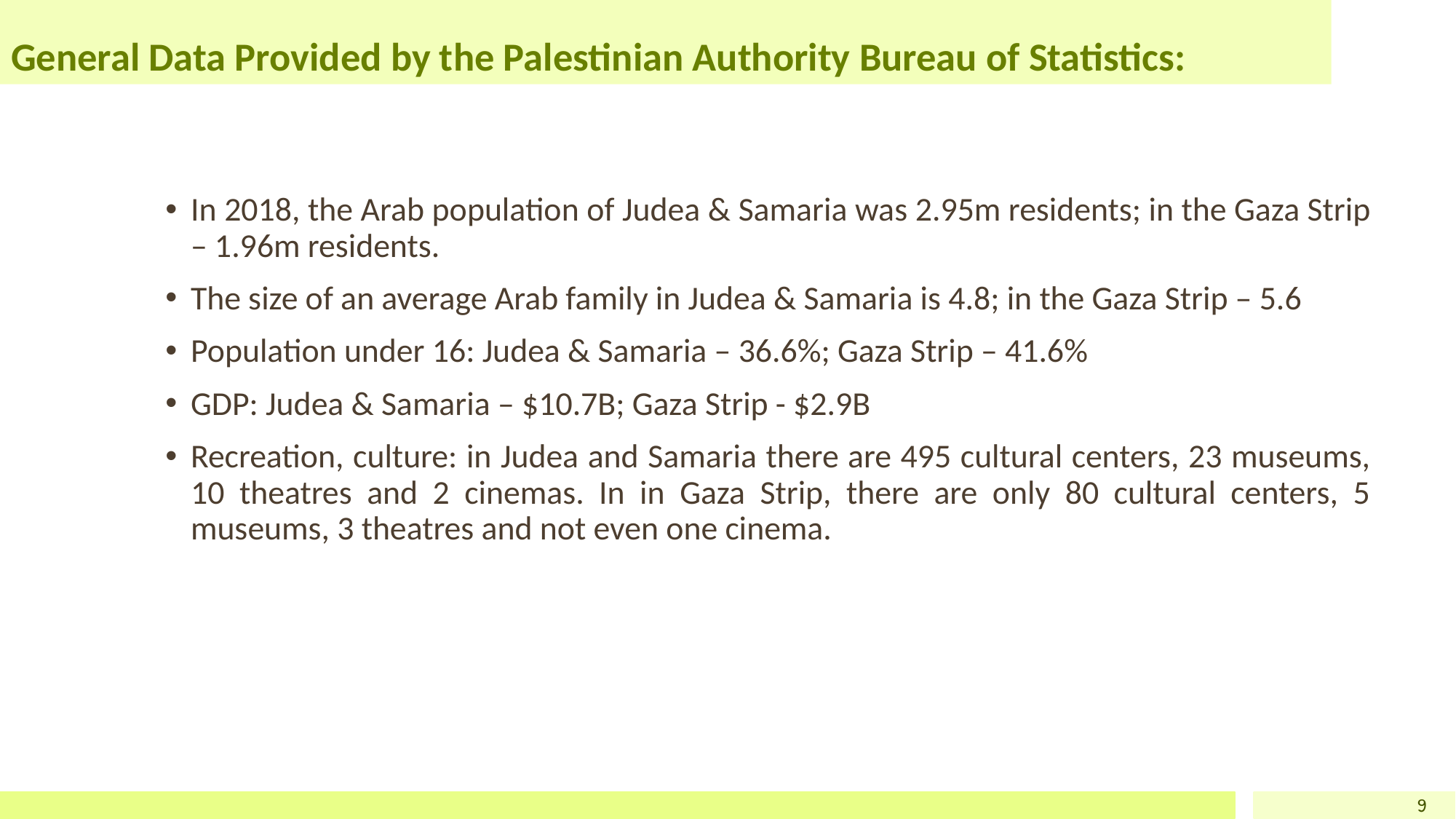

General Data Provided by the Palestinian Authority Bureau of Statistics:
In 2018, the Arab population of Judea & Samaria was 2.95m residents; in the Gaza Strip – 1.96m residents.
The size of an average Arab family in Judea & Samaria is 4.8; in the Gaza Strip – 5.6
Population under 16: Judea & Samaria – 36.6%; Gaza Strip – 41.6%
GDP: Judea & Samaria – $10.7B; Gaza Strip - $2.9B
Recreation, culture: in Judea and Samaria there are 495 cultural centers, 23 museums, 10 theatres and 2 cinemas. In in Gaza Strip, there are only 80 cultural centers, 5 museums, 3 theatres and not even one cinema.
9